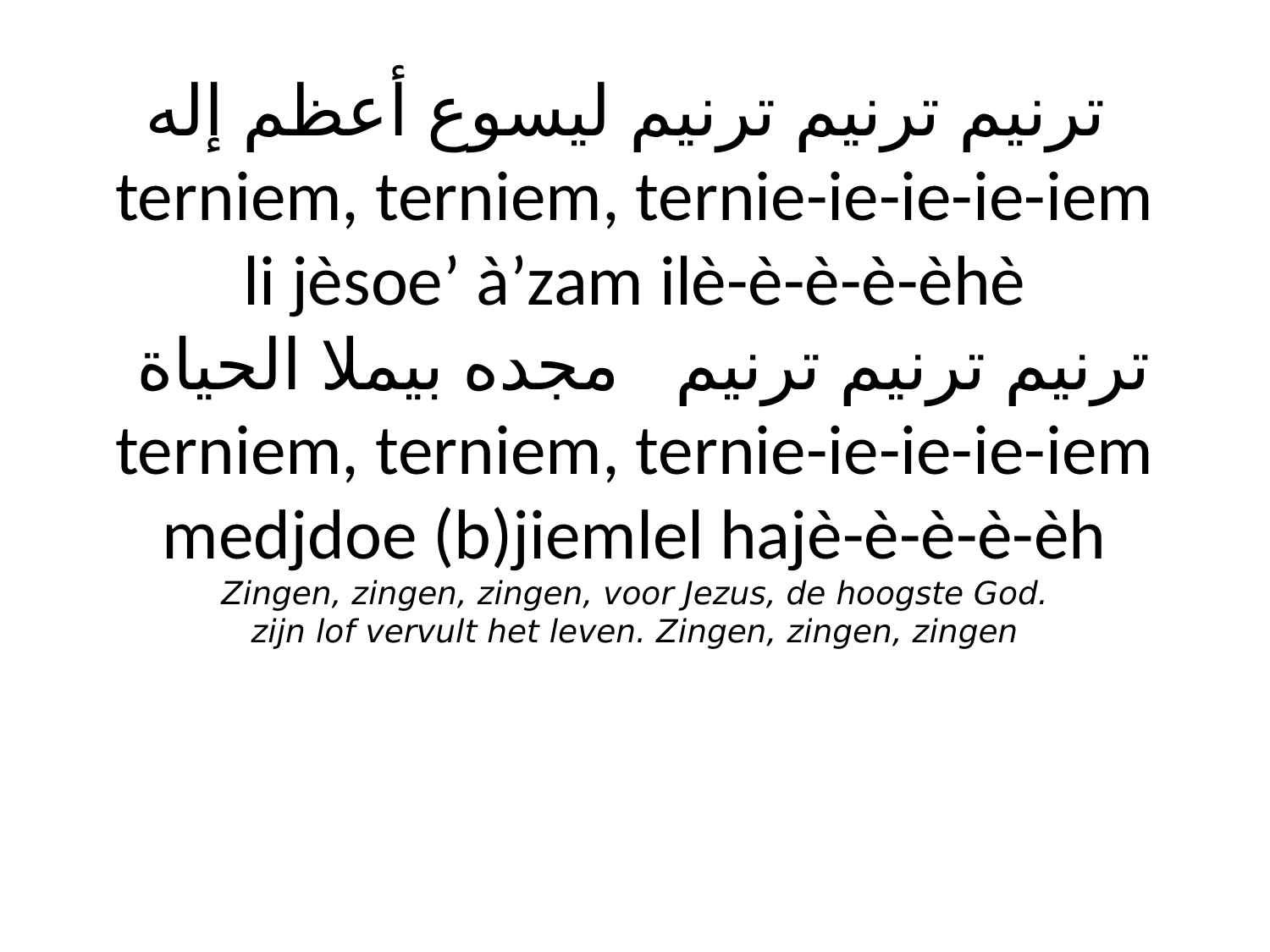

# ترنيم ترنيم ترنيم ليسوع أعظم إله terniem, terniem, ternie-ie-ie-ie-iem li jèsoe’ à’zam ilè-è-è-è-èhè ترنيم ترنيم ترنيم   مجده بيملا الحياة terniem, terniem, ternie-ie-ie-ie-iem medjdoe (b)jiemlel hajè-è-è-è-èh Zingen, zingen, zingen, voor Jezus, de hoogste God. zijn lof vervult het leven. Zingen, zingen, zingen